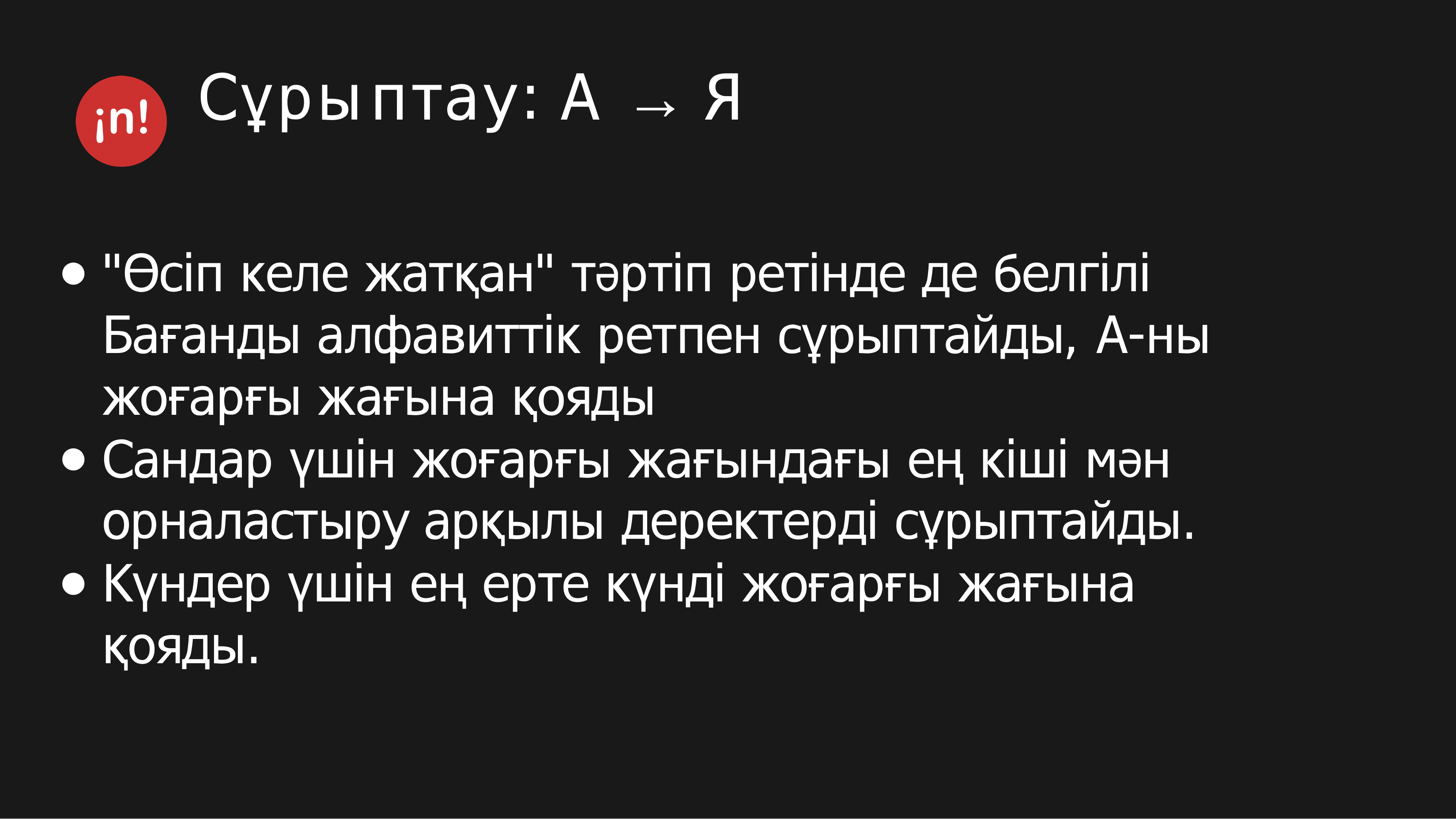

# Сұрыптау: А → Я
"Өсіп келе жатқан" тәртіп ретінде де белгілі Бағанды алфавиттік ретпен сұрыптайды, А-ны жоғарғы жағына қояды
Сандар үшін жоғарғы жағындағы ең кіші мән орналастыру арқылы деректерді сұрыптайды.
Күндер үшін ең ерте күнді жоғарғы жағына қояды.